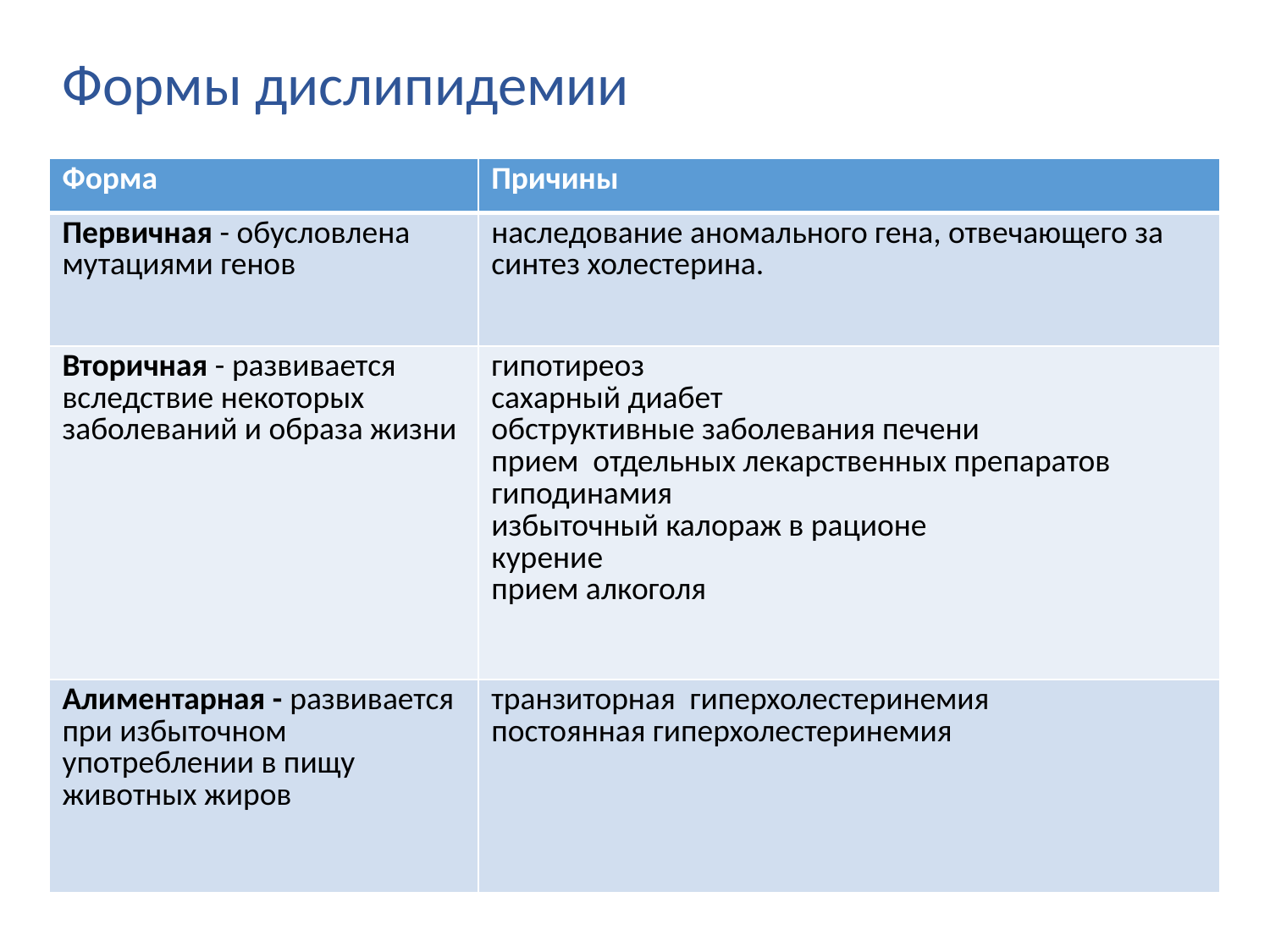

# Формы дислипидемии
| Форма | Причины |
| --- | --- |
| Первичная - обусловлена мутациями генов | наследование аномального гена, отвечающего за синтез холестерина. |
| Вторичная - развивается вследствие некоторых заболеваний и образа жизни | гипотиреоз сахарный диабет обструктивные заболевания печени прием отдельных лекарственных препаратов гиподинамия избыточный калораж в рационе курение прием алкоголя |
| Алиментарная - развивается при избыточном употреблении в пищу животных жиров | транзиторная гиперхолестеринемия постоянная гиперхолестеринемия |